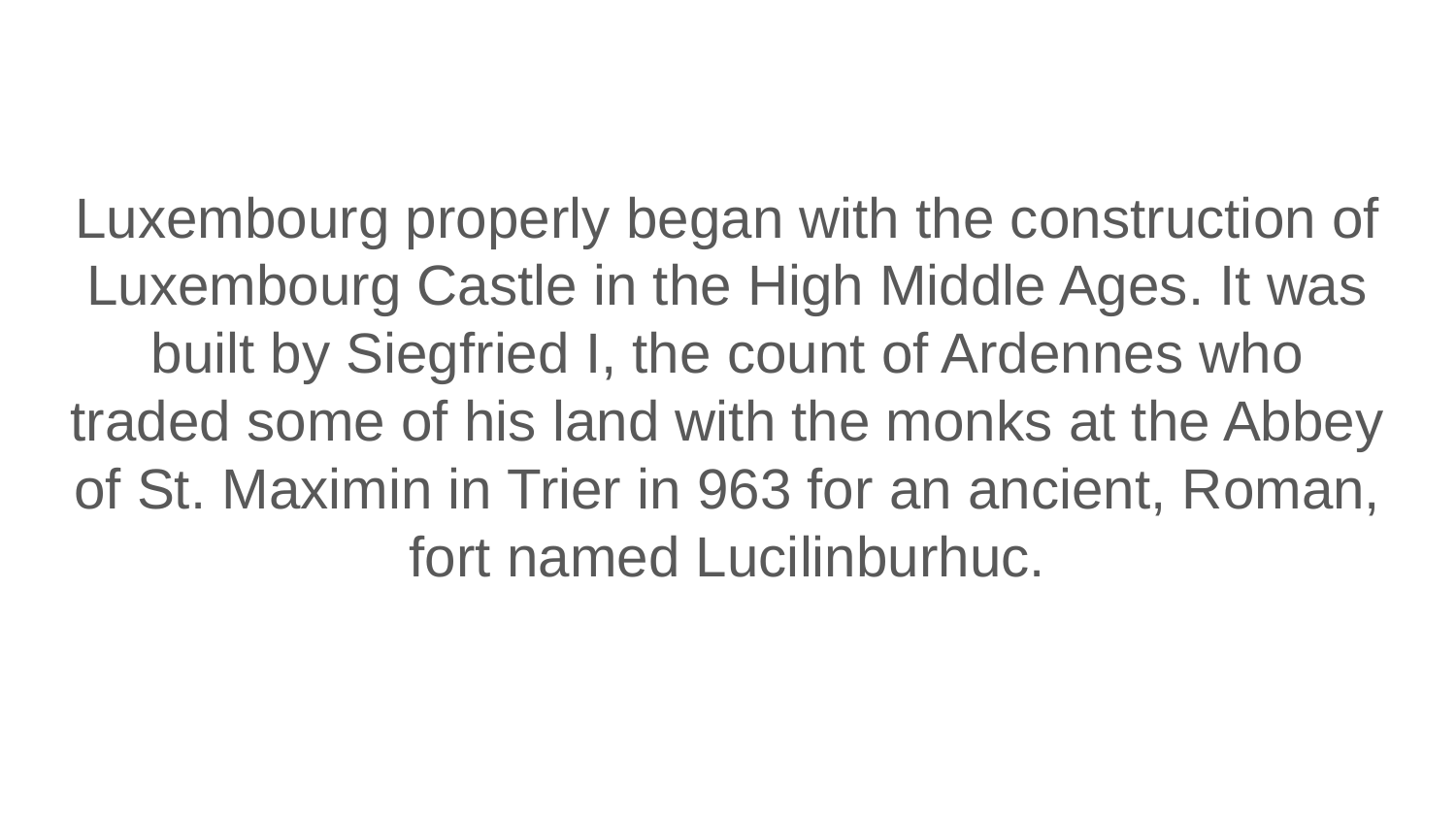

Luxembourg properly began with the construction of Luxembourg Castle in the High Middle Ages. It was built by Siegfried I, the count of Ardennes who traded some of his land with the monks at the Abbey of St. Maximin in Trier in 963 for an ancient, Roman, fort named Lucilinburhuc.